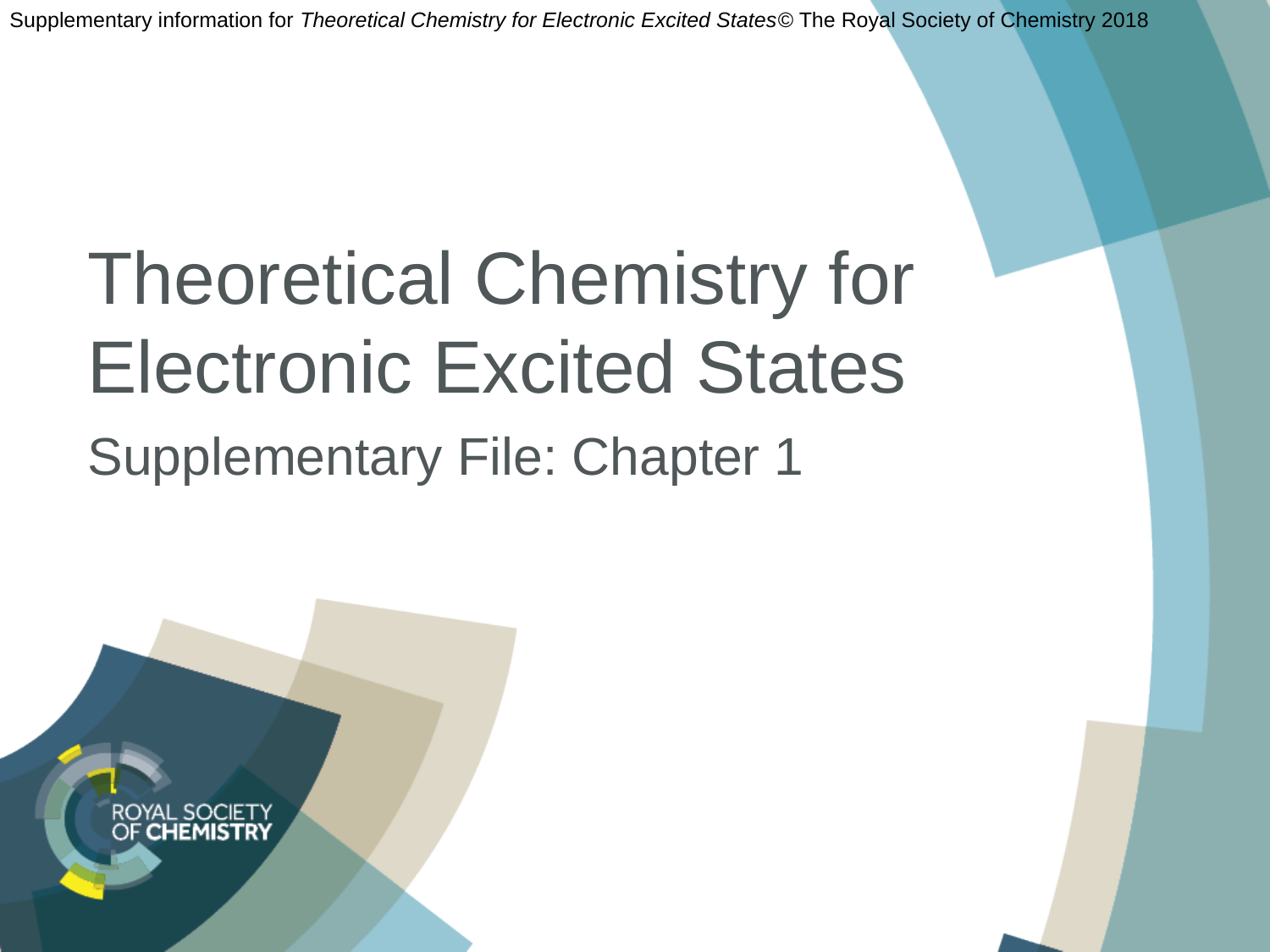

Supplementary information for Theoretical Chemistry for Electronic Excited States© The Royal Society of Chemistry 2018
# Theoretical Chemistry for Electronic Excited States
Supplementary File: Chapter 1